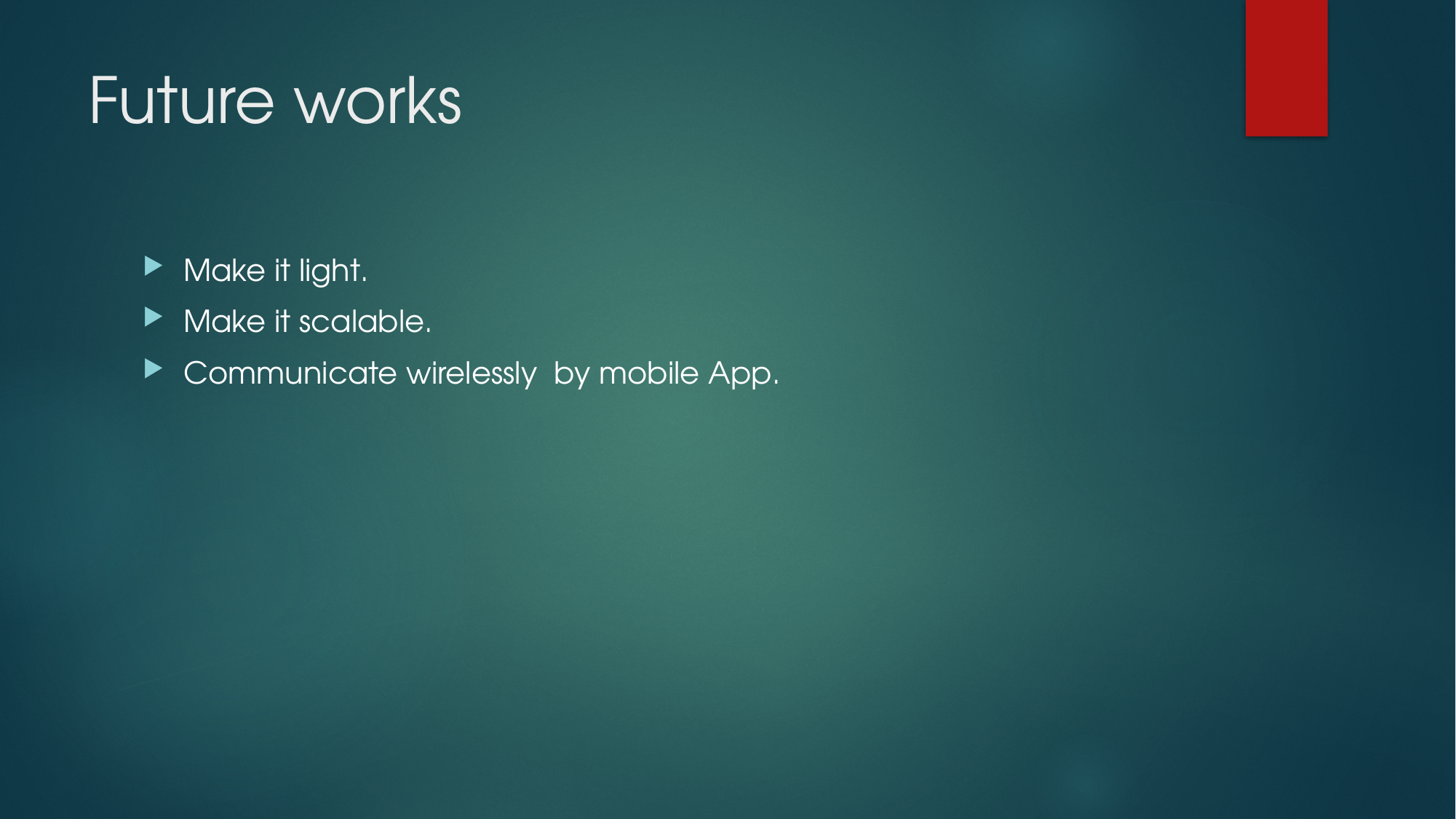

# Future works
Make it light.
Make it scalable.
Communicate wirelessly  by mobile App.